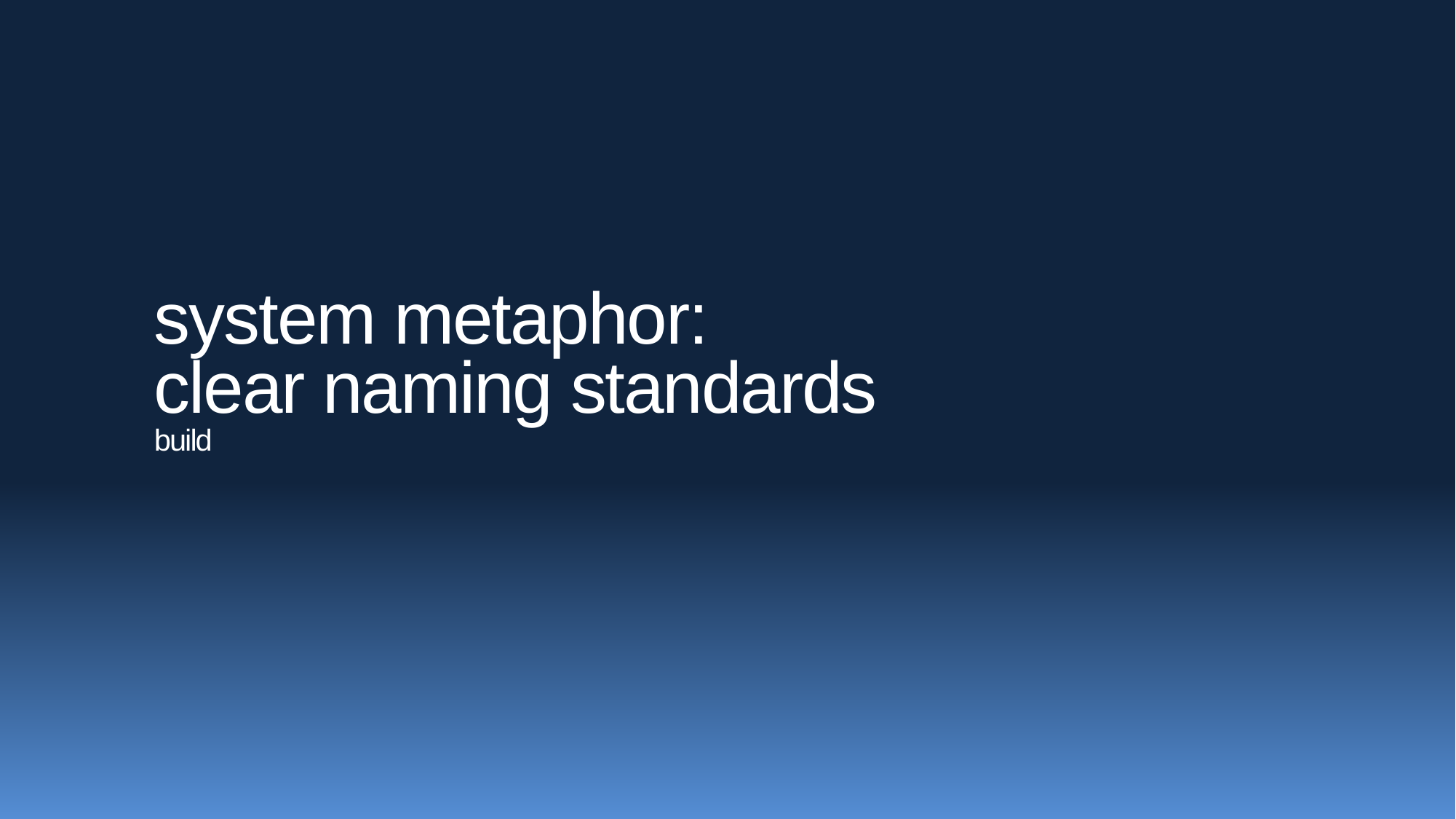

# system metaphor: clear naming standards build